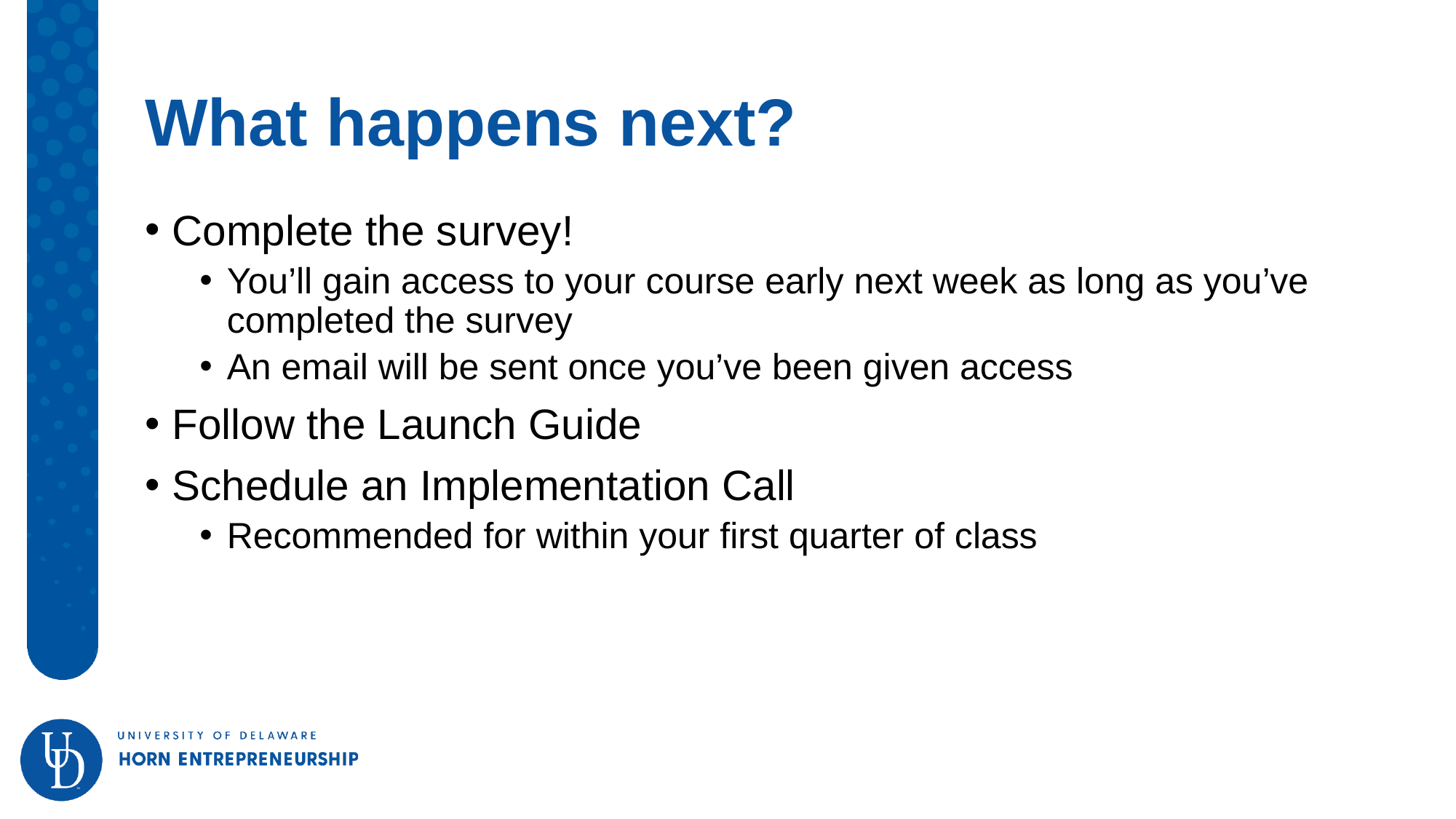

# What happens next?
Complete the survey!
You’ll gain access to your course early next week as long as you’ve completed the survey
An email will be sent once you’ve been given access
Follow the Launch Guide
Schedule an Implementation Call
Recommended for within your first quarter of class